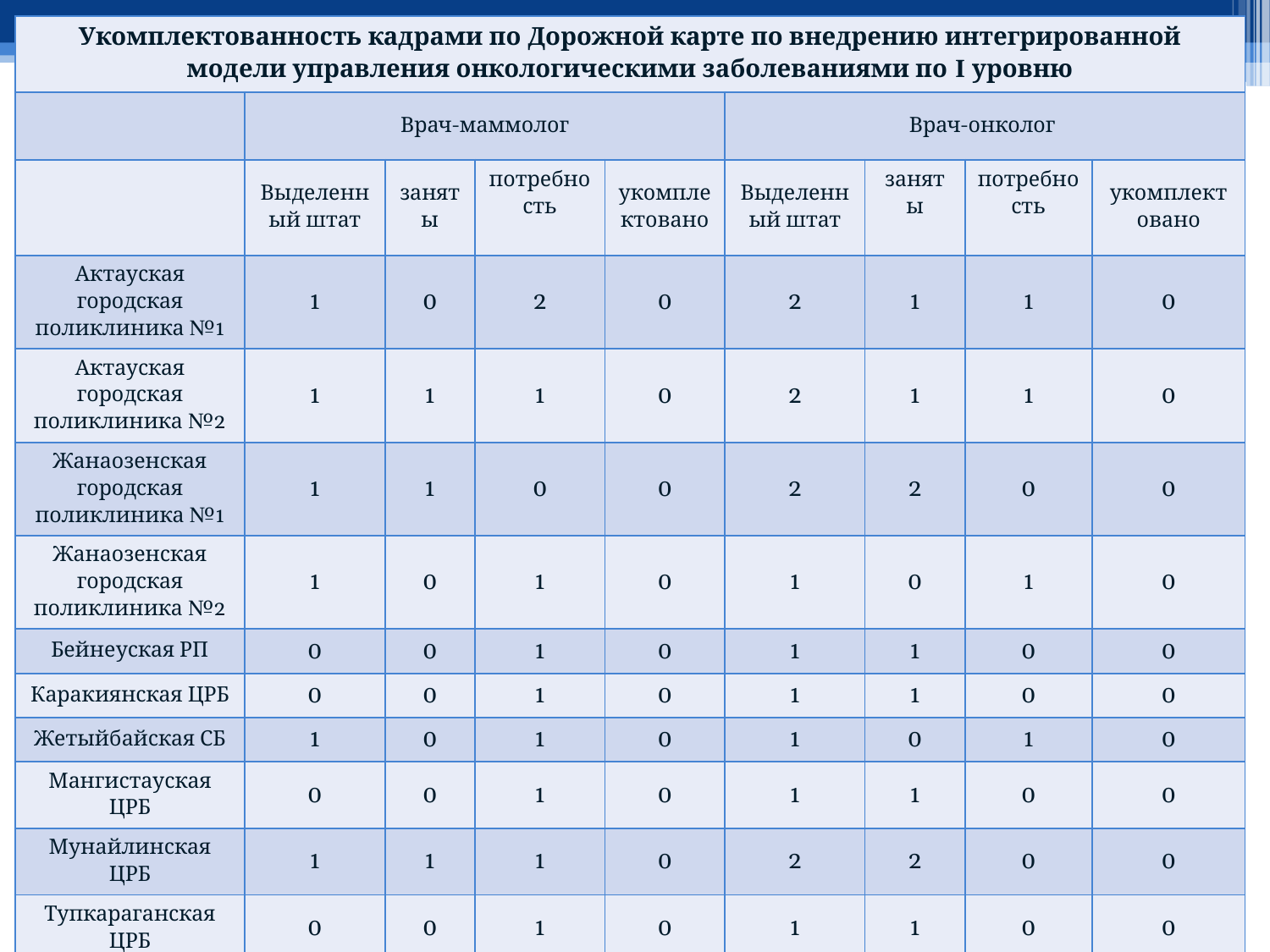

| Укомплектованность кадрами по Дорожной карте по внедрению интегрированной модели управления онкологическими заболеваниями по I уровню |  |  |  |  |  |  |  |  |
| --- | --- | --- | --- | --- | --- | --- | --- | --- |
|  | Врач-маммолог |  |  |  | Врач-онколог |  |  |  |
|  | Выделенный штат | заняты | потребность | укомплектовано | Выделенный штат | заняты | потребность | укомплектовано |
| Актауская городская поликлиника №1 | 1 | 0 | 2 | 0 | 2 | 1 | 1 | 0 |
| Актауская городская поликлиника №2 | 1 | 1 | 1 | 0 | 2 | 1 | 1 | 0 |
| Жанаозенская городская поликлиника №1 | 1 | 1 | 0 | 0 | 2 | 2 | 0 | 0 |
| Жанаозенская городская поликлиника №2 | 1 | 0 | 1 | 0 | 1 | 0 | 1 | 0 |
| Бейнеуская РП | 0 | 0 | 1 | 0 | 1 | 1 | 0 | 0 |
| Каракиянская ЦРБ | 0 | 0 | 1 | 0 | 1 | 1 | 0 | 0 |
| Жетыйбайская СБ | 1 | 0 | 1 | 0 | 1 | 0 | 1 | 0 |
| Мангистауская ЦРБ | 0 | 0 | 1 | 0 | 1 | 1 | 0 | 0 |
| Мунайлинская ЦРБ | 1 | 1 | 1 | 0 | 2 | 2 | 0 | 0 |
| Тупкараганская ЦРБ | 0 | 0 | 1 | 0 | 1 | 1 | 0 | 0 |
| Всего: | 6 | 2 | 10 | 0 | 14 | 9 | 2 | 0 |